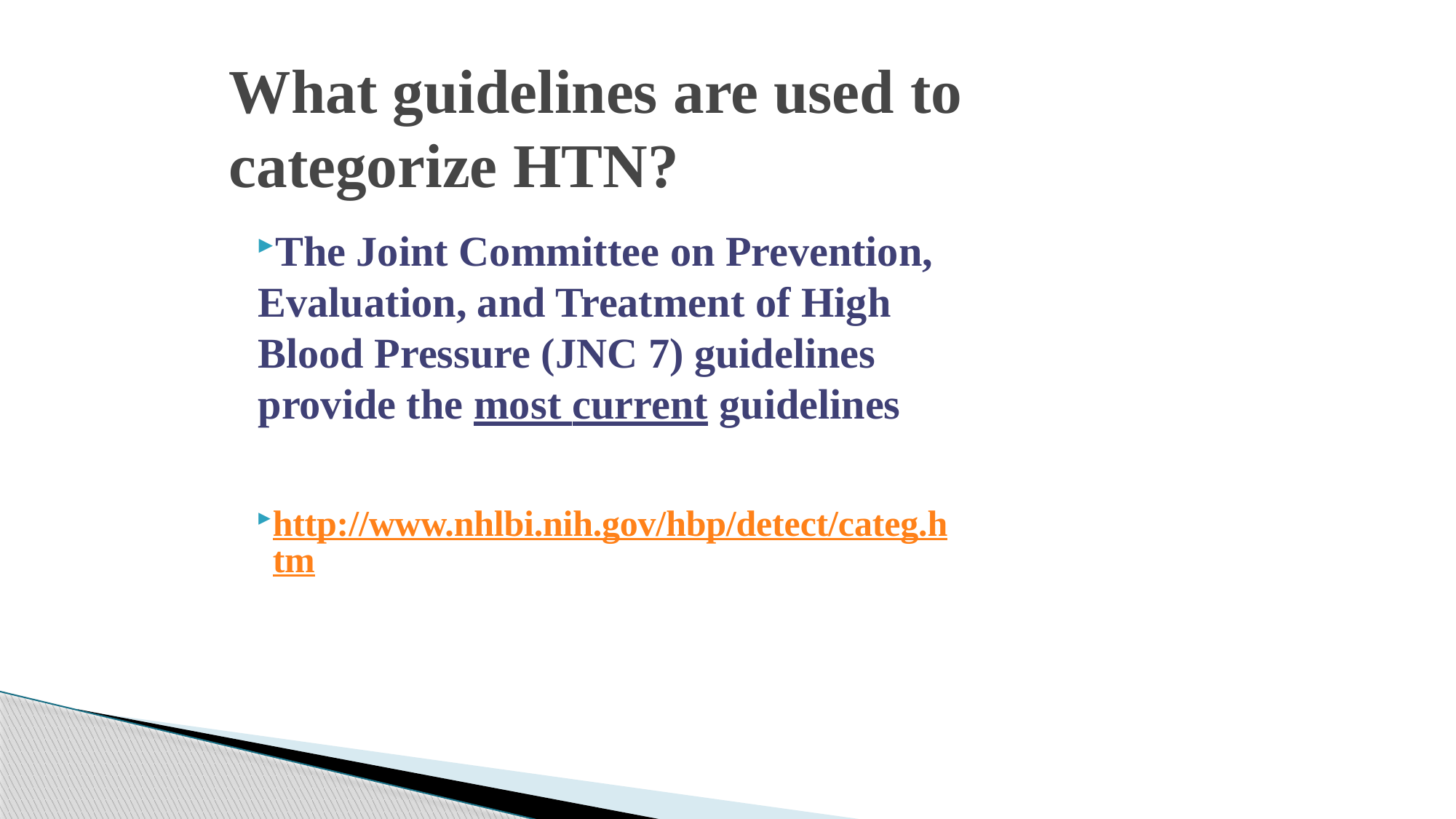

# What guidelines are used to  categorize HTN?
The Joint Committee on Prevention,  Evaluation, and Treatment of High  Blood Pressure (JNC 7) guidelines  provide the most current guidelines

http://www.nhlbi.nih.gov/hbp/detect/categ.htm